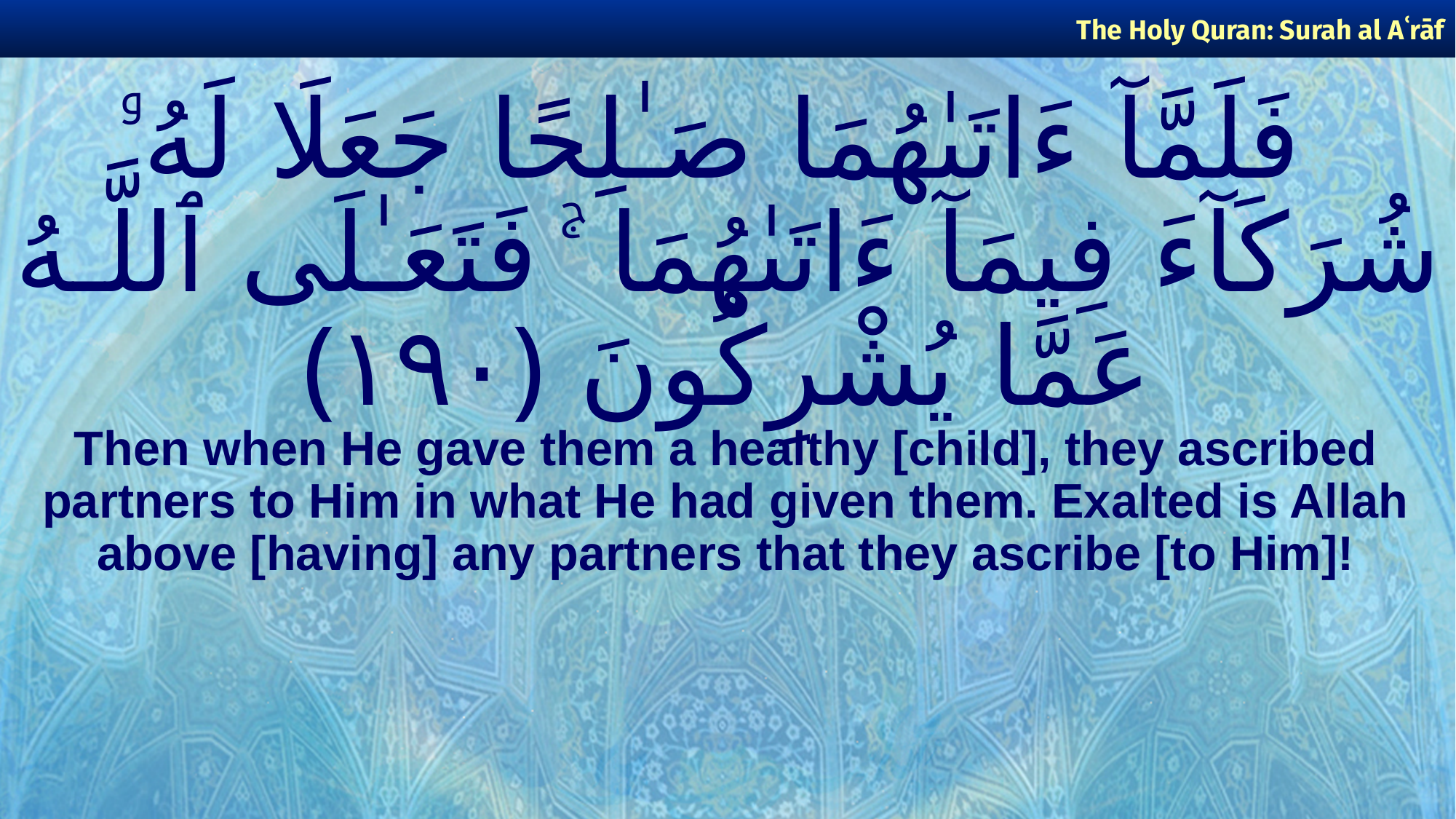

The Holy Quran: Surah al­ Aʿrāf
# فَلَمَّآ ءَاتَىٰهُمَا صَـٰلِحًا جَعَلَا لَهُۥ شُرَكَآءَ فِيمَآ ءَاتَىٰهُمَا ۚ فَتَعَـٰلَى ٱللَّـهُ عَمَّا يُشْرِكُونَ ﴿١٩٠﴾
Then when He gave them a healthy [child], they ascribed partners to Him in what He had given them. Exalted is Allah above [having] any partners that they ascribe [to Him]!